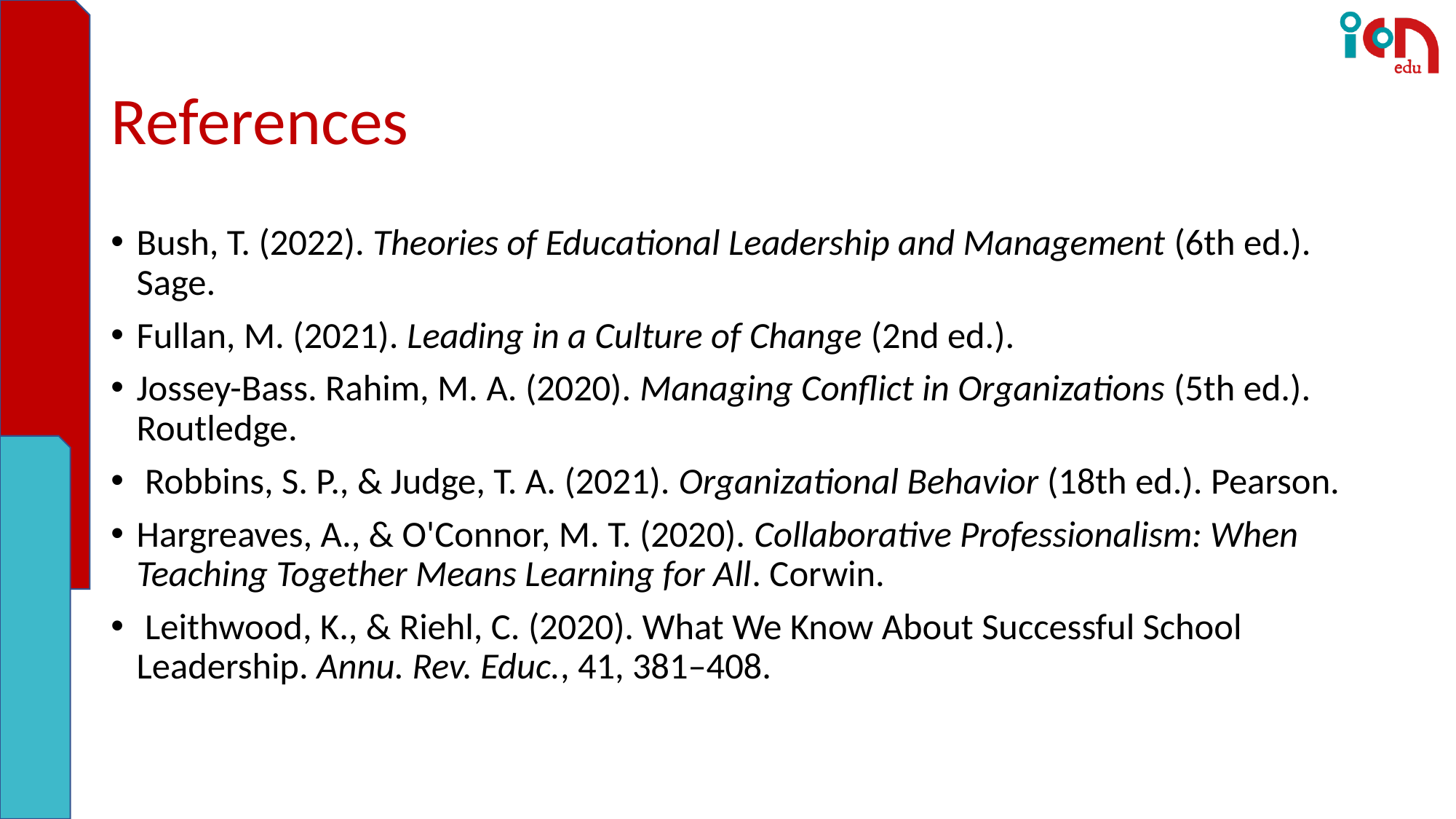

# References
Bush, T. (2022). Theories of Educational Leadership and Management (6th ed.). Sage.
Fullan, M. (2021). Leading in a Culture of Change (2nd ed.).
Jossey-Bass. Rahim, M. A. (2020). Managing Conflict in Organizations (5th ed.). Routledge.
 Robbins, S. P., & Judge, T. A. (2021). Organizational Behavior (18th ed.). Pearson.
Hargreaves, A., & O'Connor, M. T. (2020). Collaborative Professionalism: When Teaching Together Means Learning for All. Corwin.
 Leithwood, K., & Riehl, C. (2020). What We Know About Successful School Leadership. Annu. Rev. Educ., 41, 381–408.